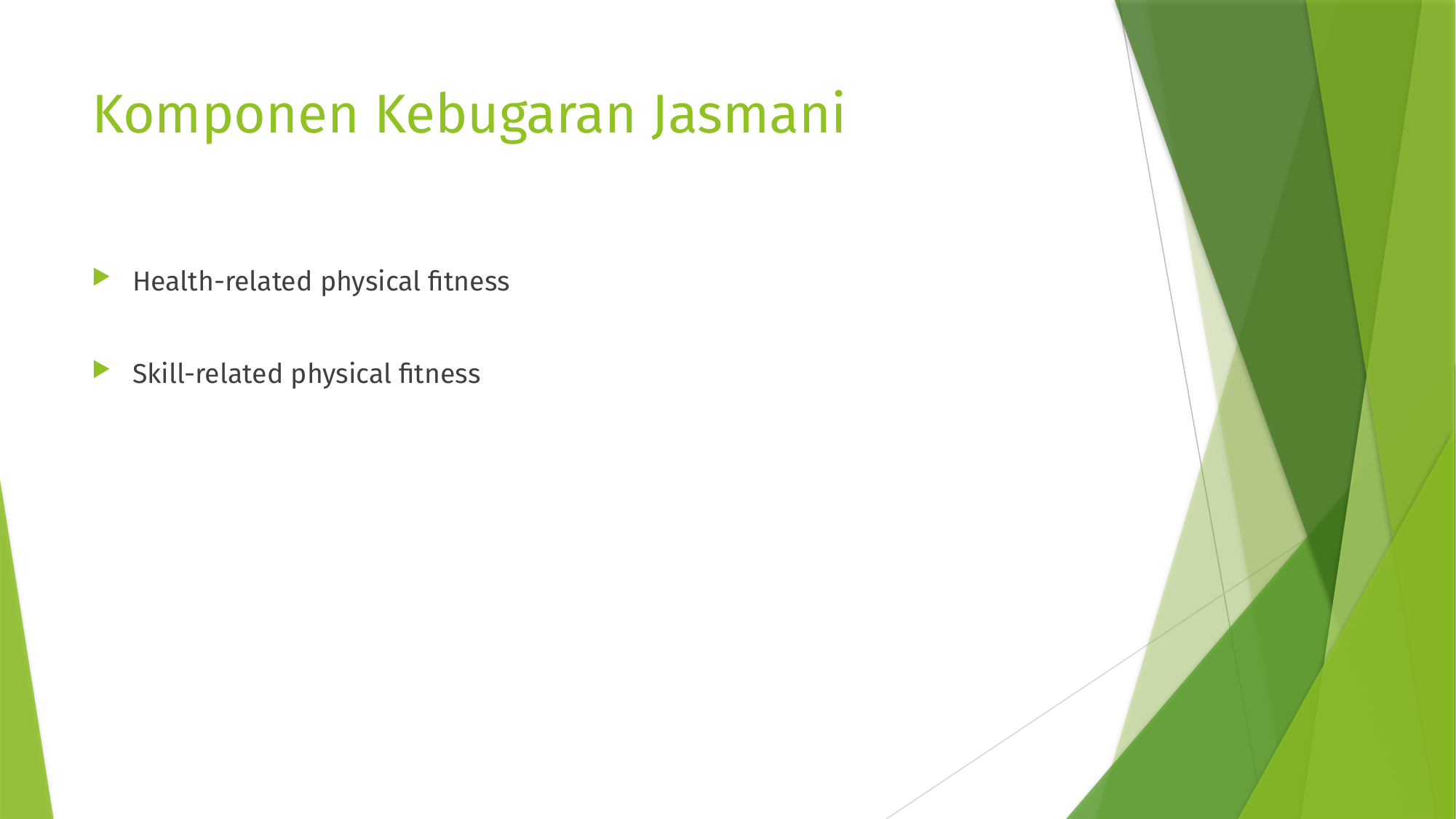

# Komponen Kebugaran Jasmani
Health-related physical fitness

Skill-related physical fitness